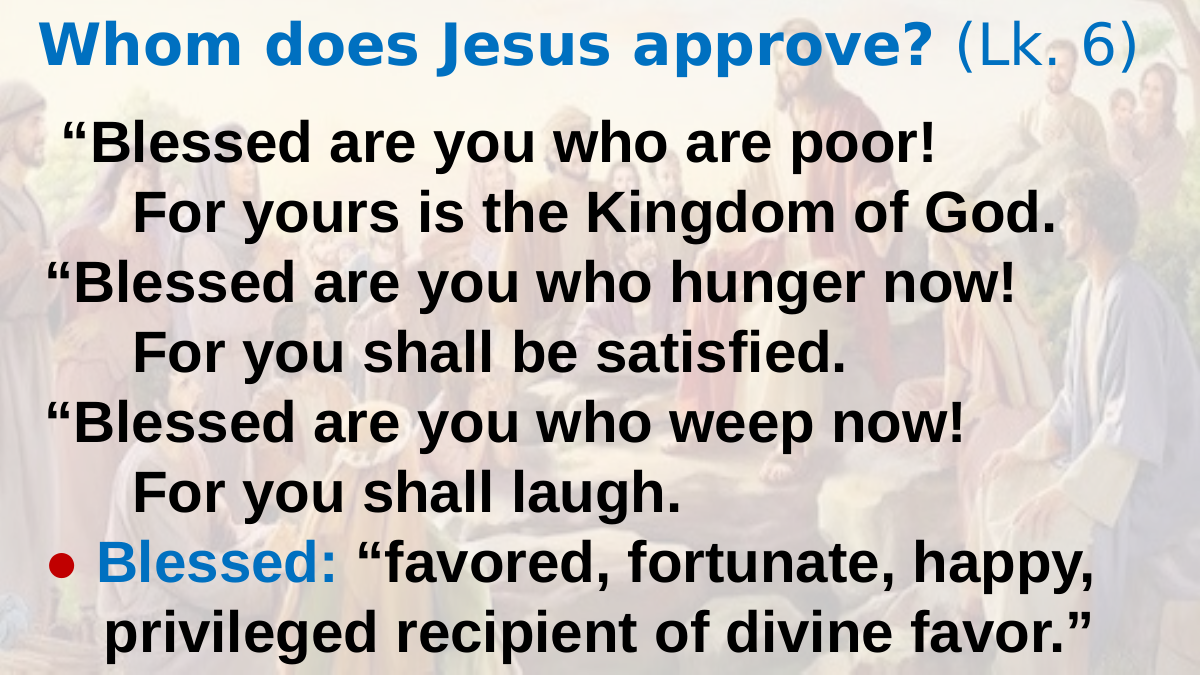

Whom does Jesus approve? (Lk. 6)
 “Blessed are you who are poor!
For yours is the Kingdom of God.
“Blessed are you who hunger now!
For you shall be satisfied.
“Blessed are you who weep now!
For you shall laugh.
● Blessed: “favored, fortunate, happy, privileged recipient of divine favor.”